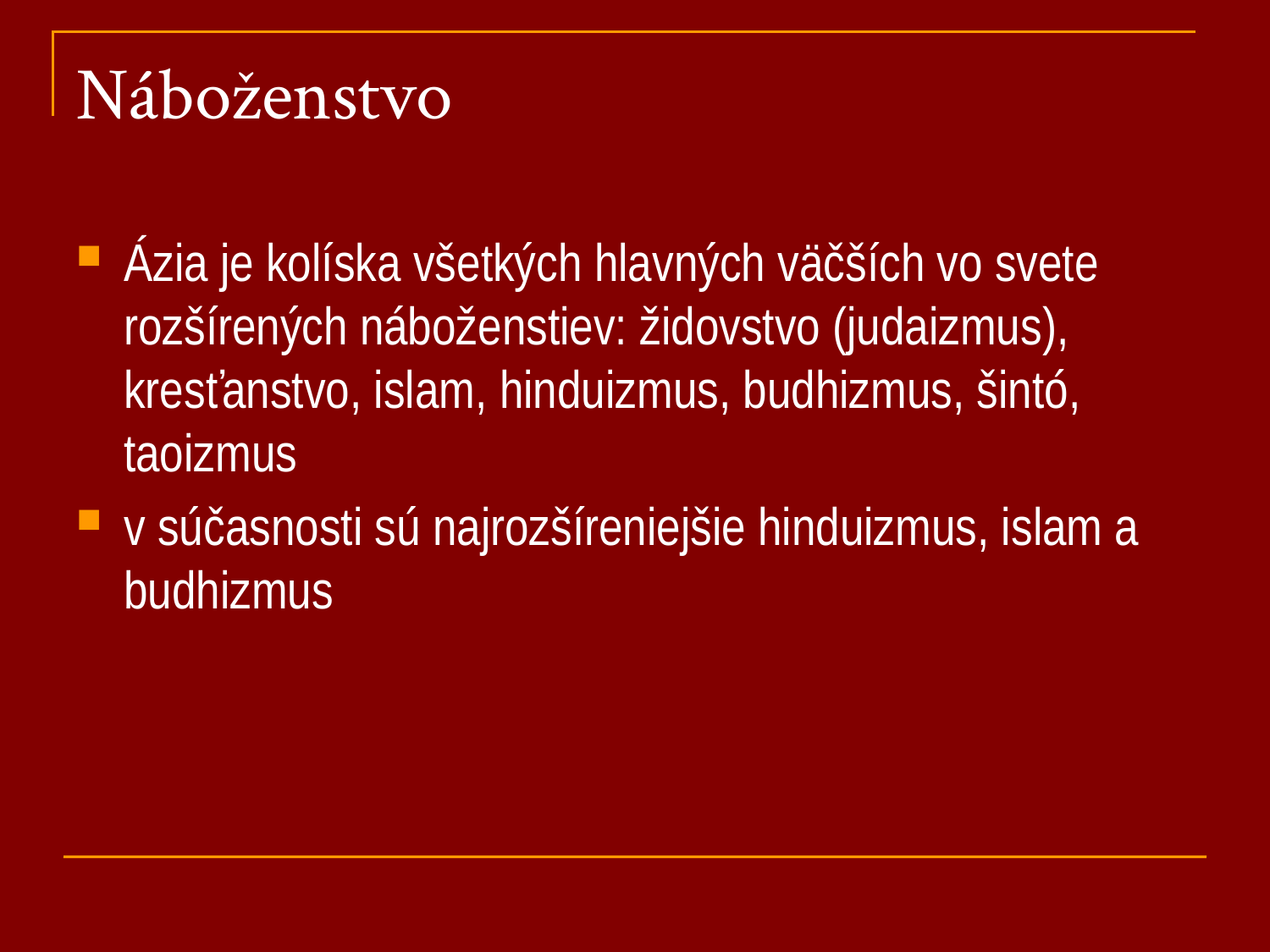

# Náboženstvo
Ázia je kolíska všetkých hlavných väčších vo svete rozšírených náboženstiev: židovstvo (judaizmus), kresťanstvo, islam, hinduizmus, budhizmus, šintó, taoizmus
v súčasnosti sú najrozšíreniejšie hinduizmus, islam a budhizmus